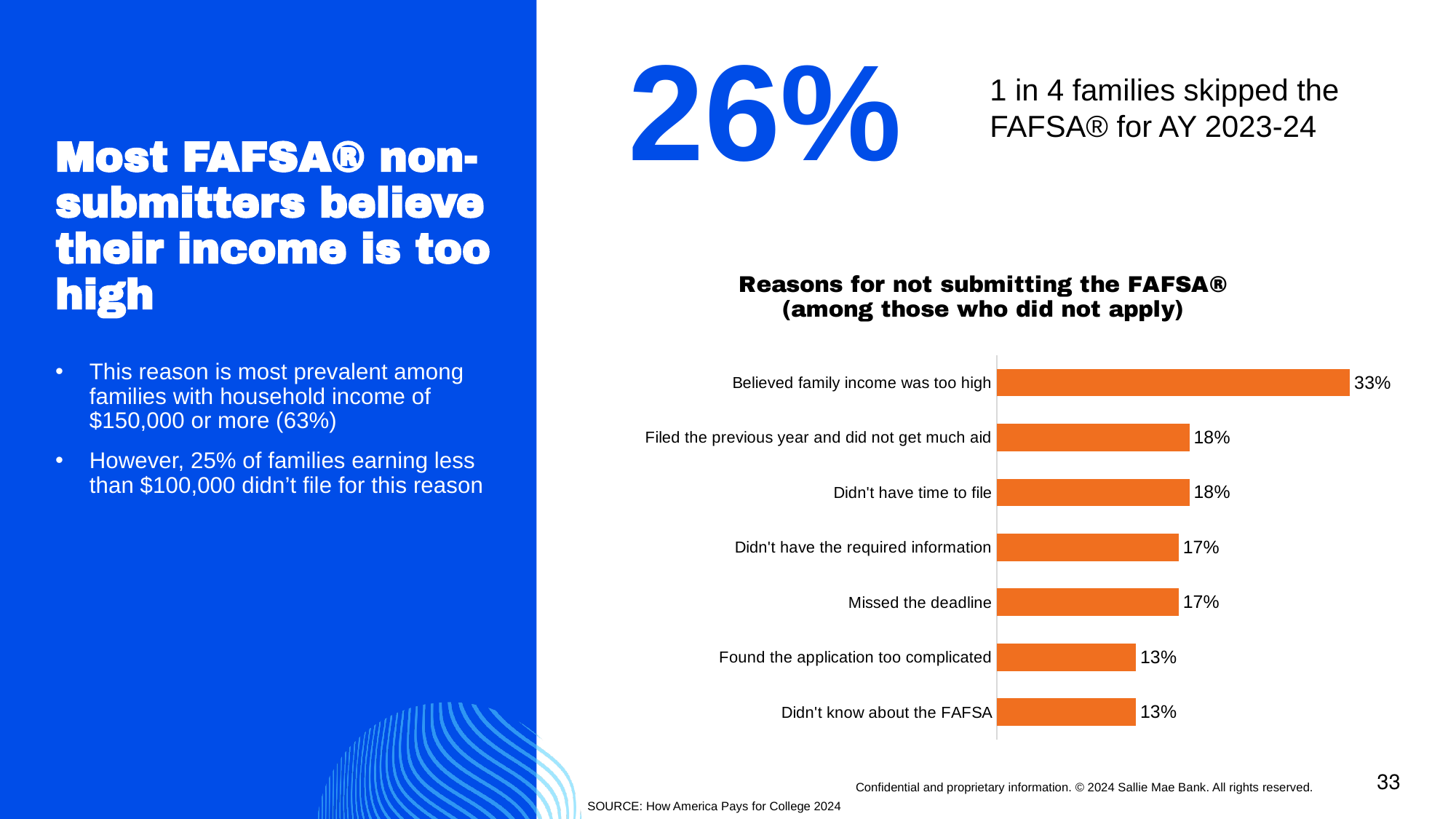

26%
1 in 4 families skipped the FAFSA® for AY 2023-24
Most FAFSA® non-submitters believe their income is too high

### Chart: Reasons for not submitting the FAFSA®
(among those who did not apply)

| Category | Series 1 |
|---|---|
| Believed family income was too high | 0.33 |
| Filed the previous year and did not get much aid | 0.18 |
| Didn't have time to file | 0.18 |
| Didn't have the required information | 0.17 |
| Missed the deadline | 0.17 |
| Found the application too complicated | 0.13 |
| Didn't know about the FAFSA | 0.13 |
This reason is most prevalent among families with household income of $150,000 or more (63%)
However, 25% of families earning less than $100,000 didn’t file for this reason

SOURCE: How America Pays for College 2024